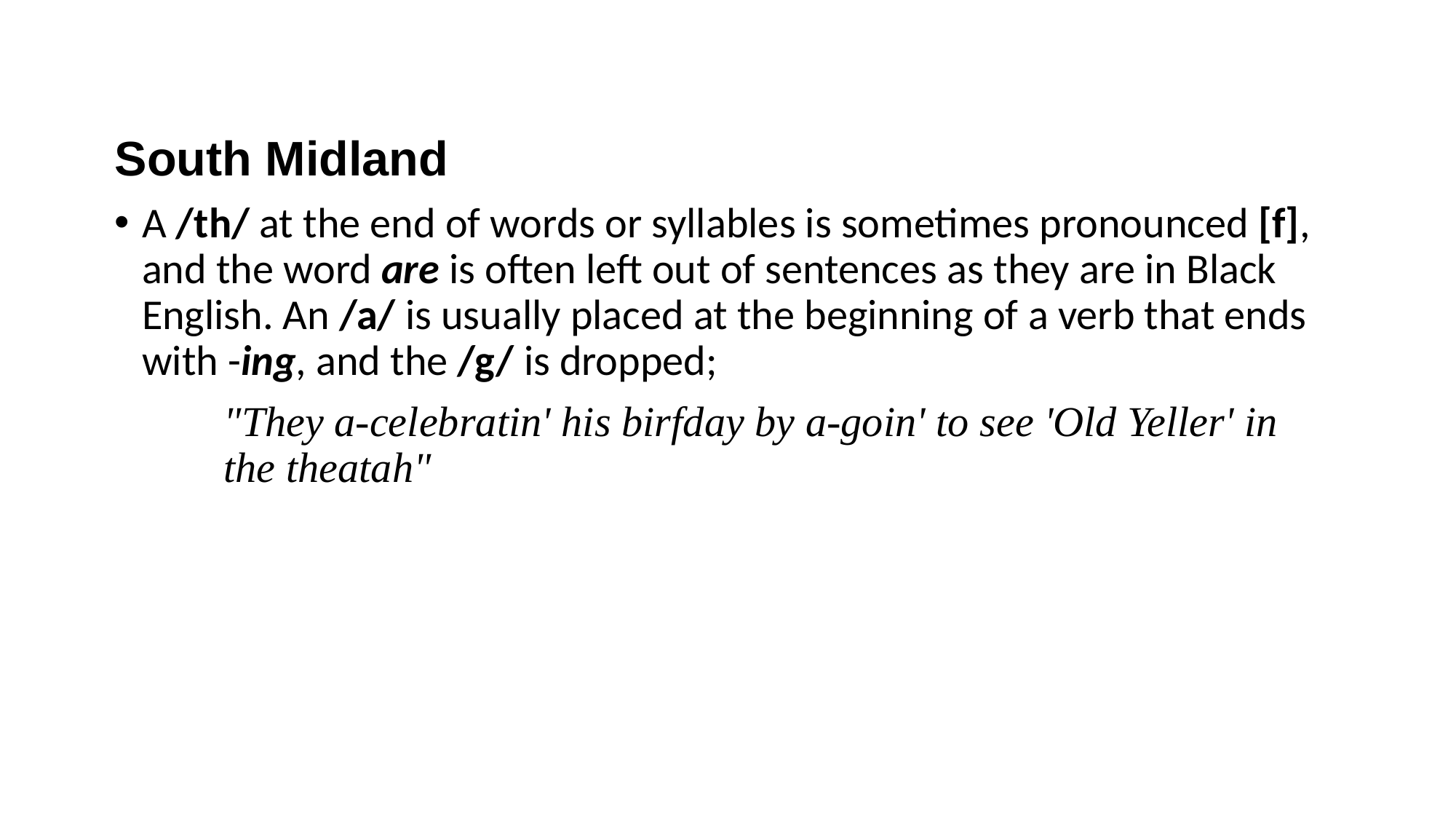

South Midland
A /th/ at the end of words or syllables is sometimes pronounced [f], and the word are is often left out of sentences as they are in Black English. An /a/ is usually placed at the beginning of a verb that ends with -ing, and the /g/ is dropped;
	"They a-celebratin' his birfday by a-goin' to see 'Old Yeller' in 		the theatah"